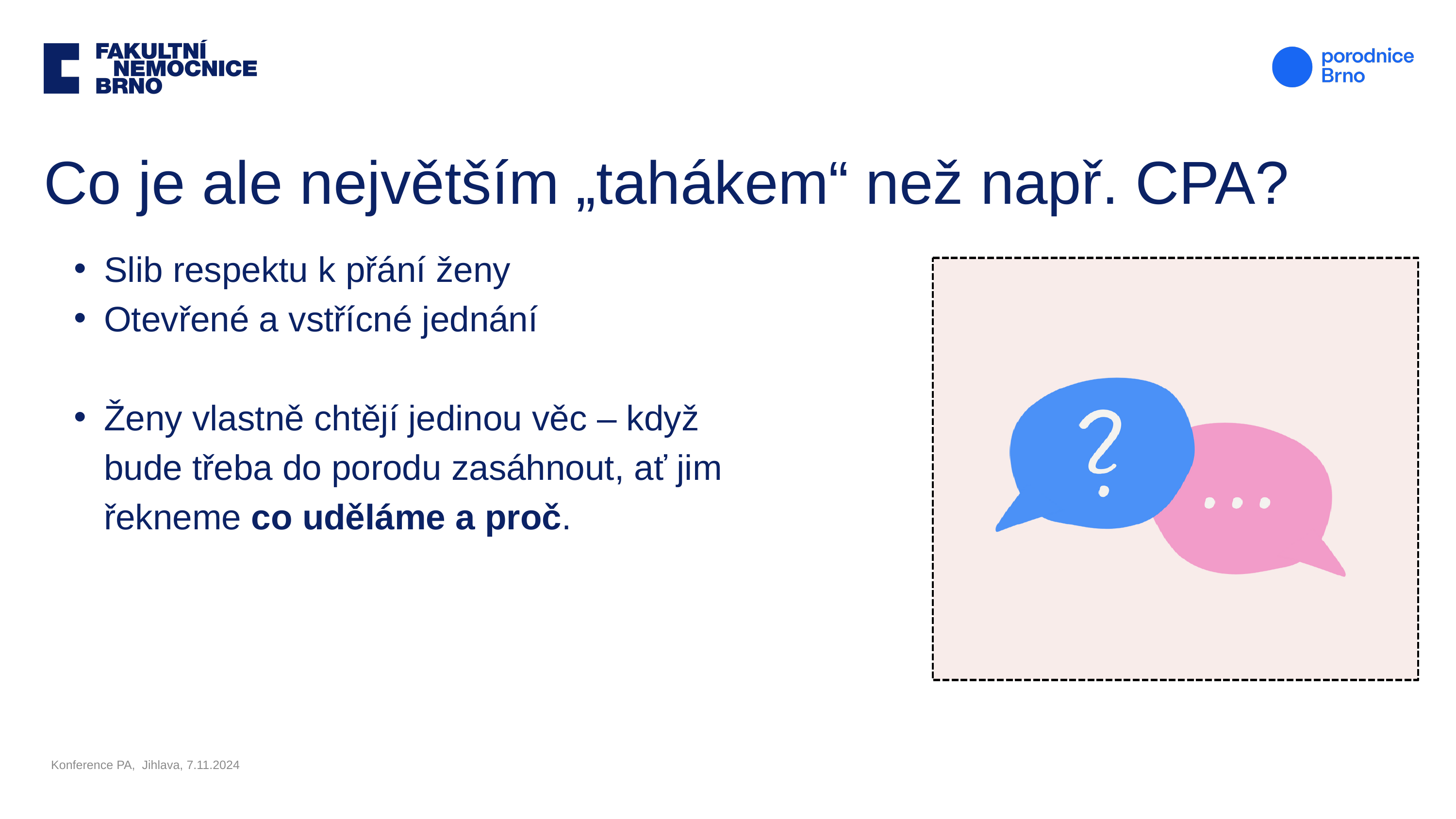

Co je ale největším „tahákem“ než např. CPA?
Slib respektu k přání ženy
Otevřené a vstřícné jednání

Ženy vlastně chtějí jedinou věc – když bude třeba do porodu zasáhnout, ať jim řekneme co uděláme a proč.

Konference PA,  Jihlava, 7.11.2024